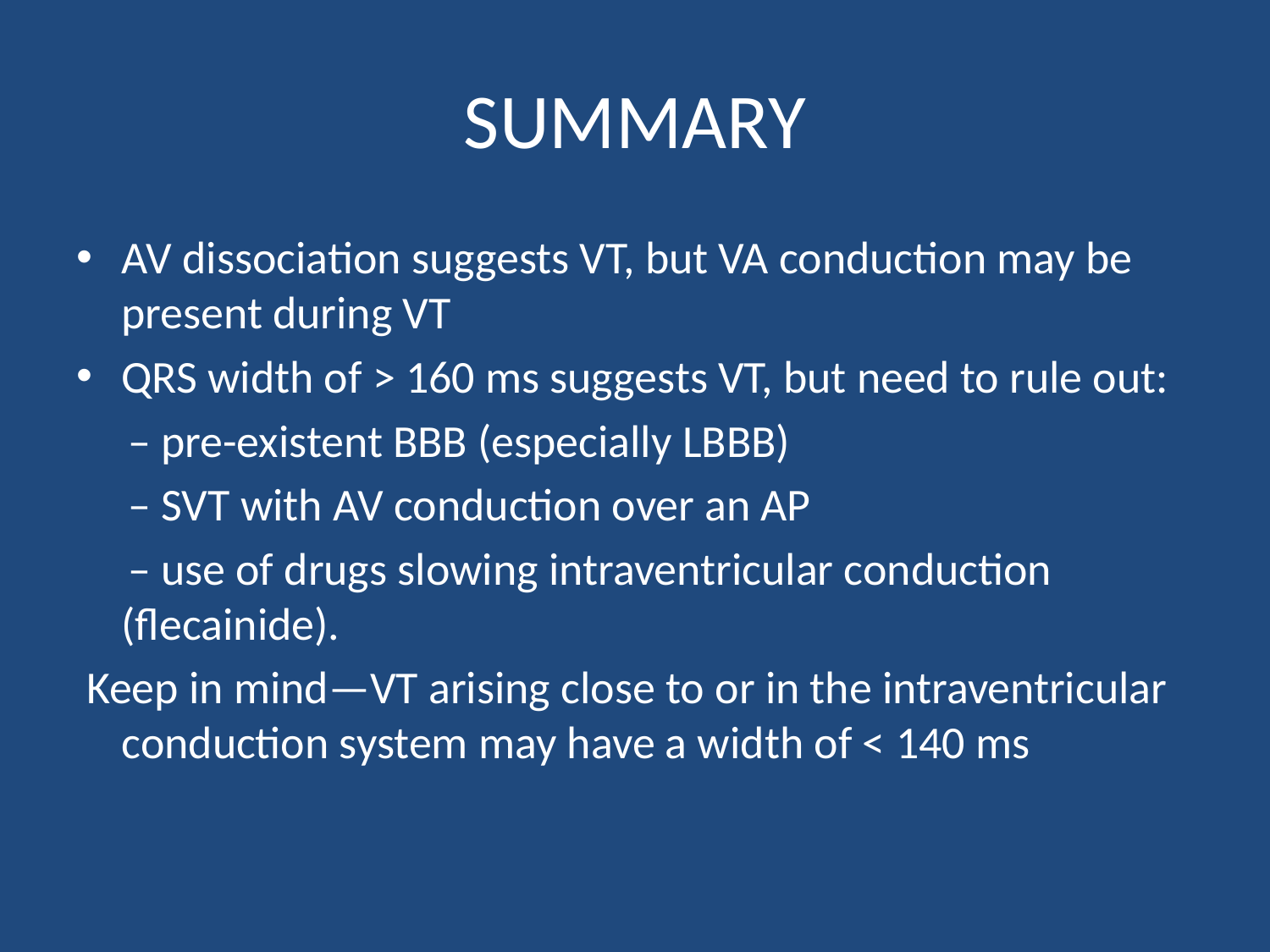

# SUMMARY
AV dissociation suggests VT, but VA conduction may be present during VT
QRS width of > 160 ms suggests VT, but need to rule out:
     – pre-existent BBB (especially LBBB)
     – SVT with AV conduction over an AP
     – use of drugs slowing intraventricular conduction (flecainide).
 Keep in mind—VT arising close to or in the intraventricular conduction system may have a width of < 140 ms